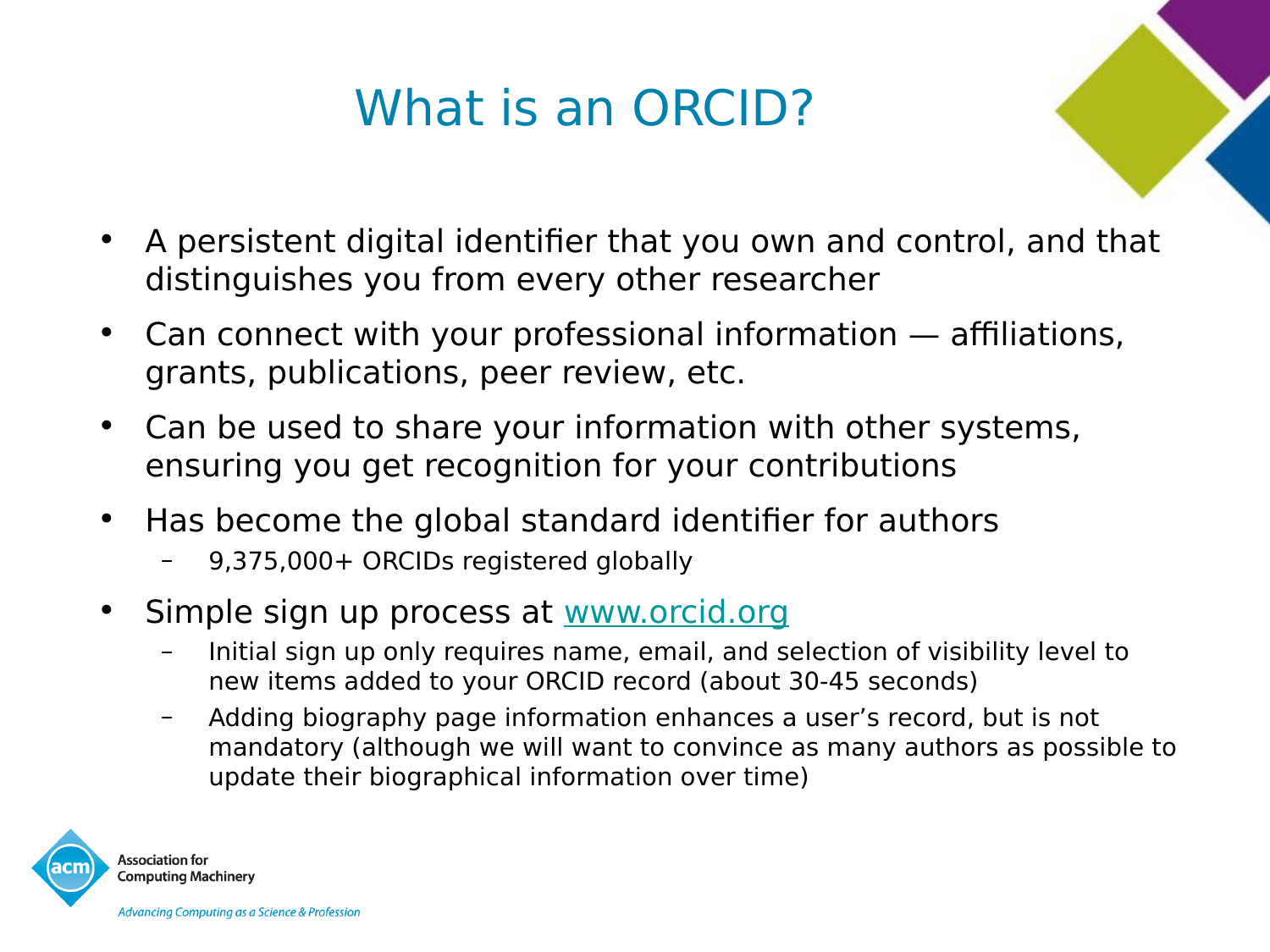

# What is an ORCID?
A persistent digital identifier that you own and control, and that distinguishes you from every other researcher
Can connect with your professional information — affiliations, grants, publications, peer review, etc.
Can be used to share your information with other systems, ensuring you get recognition for your contributions
Has become the global standard identifier for authors
9,375,000+ ORCIDs registered globally
Simple sign up process at www.orcid.org
Initial sign up only requires name, email, and selection of visibility level to new items added to your ORCID record (about 30-45 seconds)
Adding biography page information enhances a user’s record, but is not mandatory (although we will want to convince as many authors as possible to update their biographical information over time)